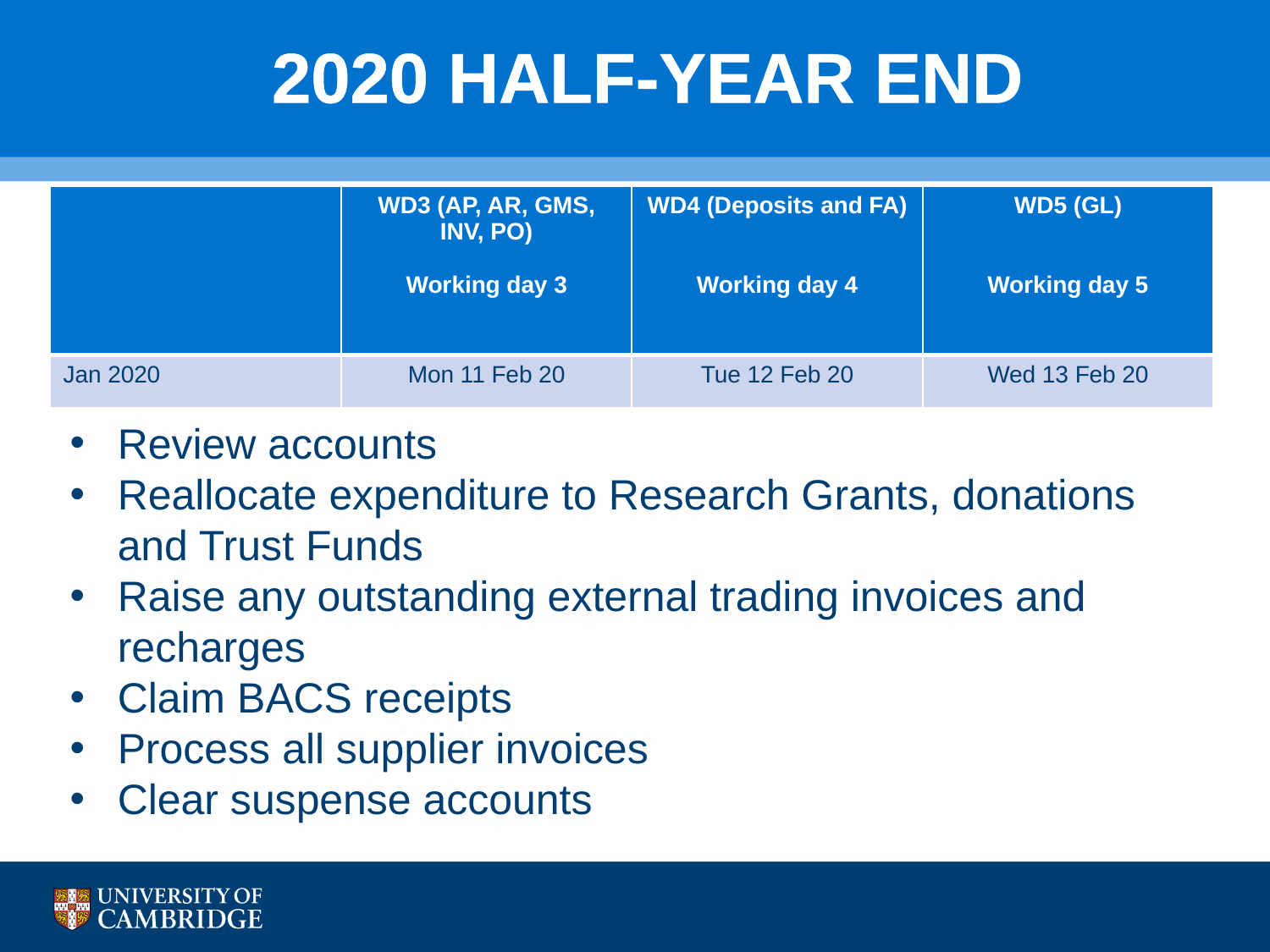

2020 HALF-YEAR END
|  | WD3 (AP, AR, GMS, INV, PO) Working day 3 | WD4 (Deposits and FA) Working day 4 | WD5 (GL) Working day 5 |
| --- | --- | --- | --- |
| Jan 2020 | Mon 11 Feb 20 | Tue 12 Feb 20 | Wed 13 Feb 20 |
Review accounts
Reallocate expenditure to Research Grants, donations and Trust Funds
Raise any outstanding external trading invoices and recharges
Claim BACS receipts
Process all supplier invoices
Clear suspense accounts